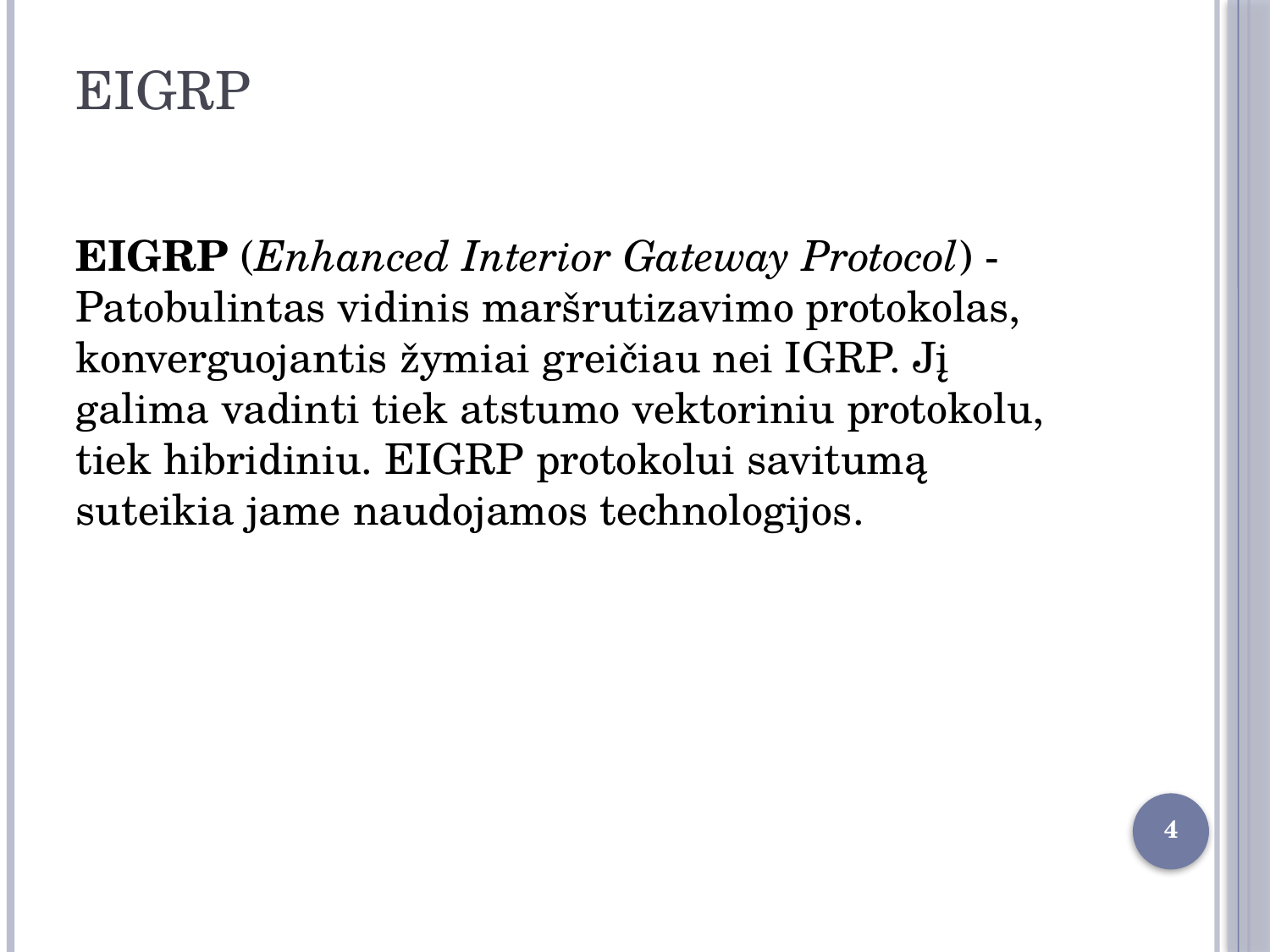

# EIGRP
EIGRP (Enhanced Interior Gateway Protocol) - Patobulintas vidinis maršrutizavimo protokolas, konverguojantis žymiai greičiau nei IGRP. Jį galima vadinti tiek atstumo vektoriniu protokolu, tiek hibridiniu. EIGRP protokolui savitumą suteikia jame naudojamos technologijos.

4